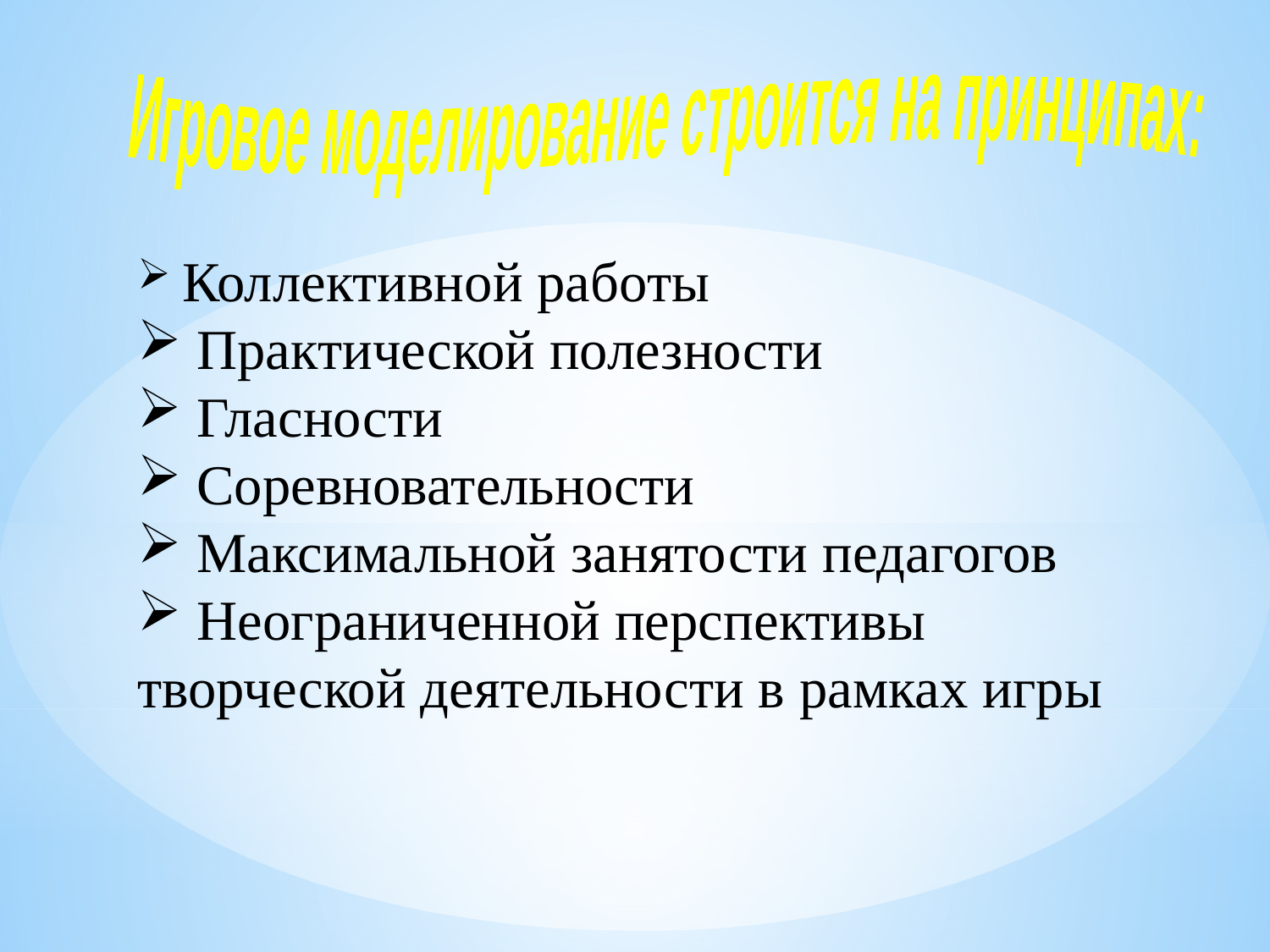

Игровое моделирование строится на принципах:
 Коллективной работы
 Практической полезности
 Гласности
 Соревновательности
 Максимальной занятости педагогов
 Неограниченной перспективы творческой деятельности в рамках игры